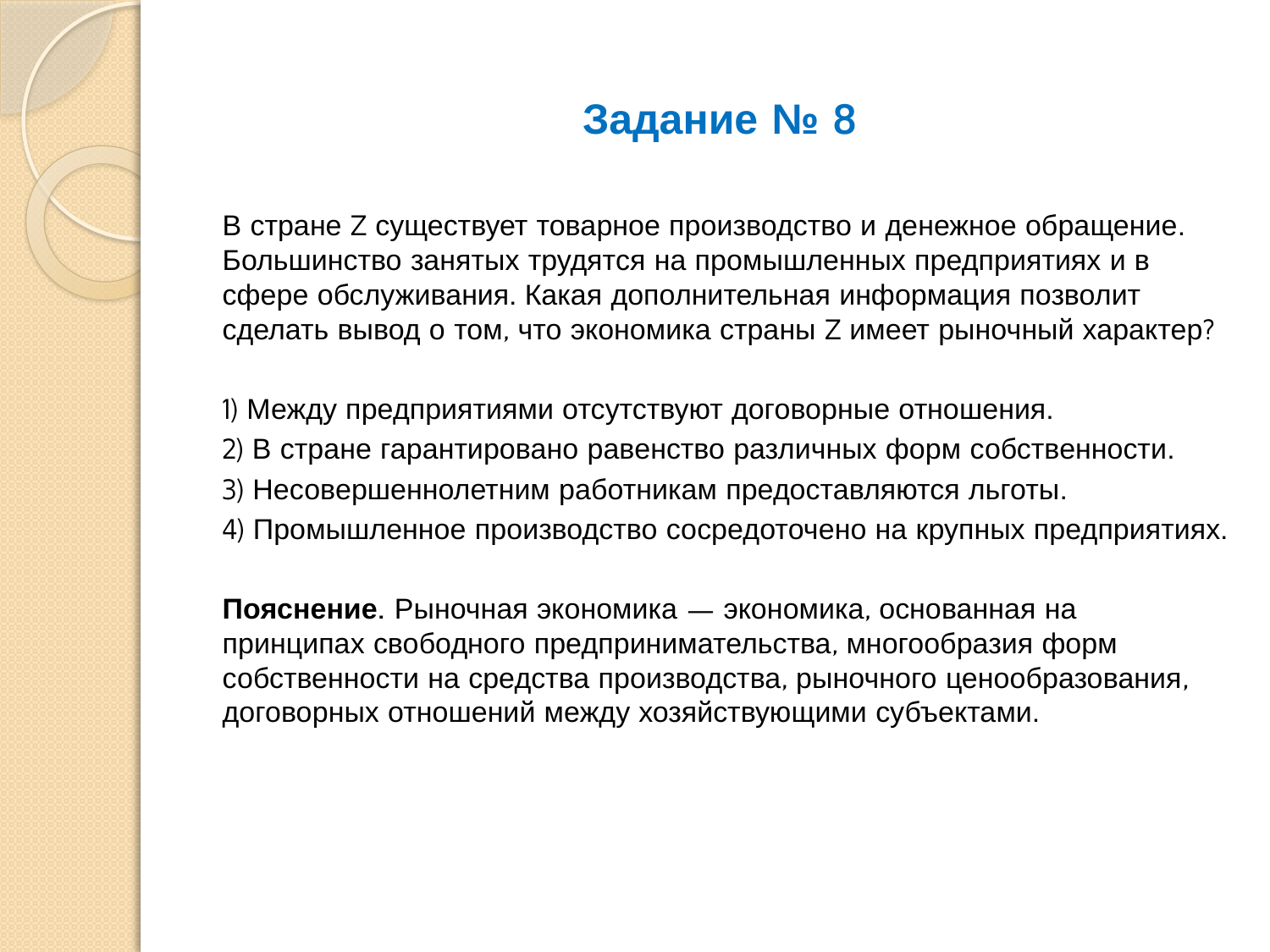

# Задание № 8
В стране Z существует товарное производство и денежное обращение. Большинство занятых трудятся на промышленных предприятиях и в сфере обслуживания. Какая дополнительная информация позволит сделать вывод о том, что экономика страны Z имеет рыночный характер?

1) Между предприятиями отсутствуют договорные отношения.
2) В стране гарантировано равенство различных форм собственности.
3) Несовершеннолетним работникам предоставляются льготы.
4) Промышленное производство сосредоточено на крупных предприятиях.

Пояснение. Рыночная экономика — экономика, основанная на принципах свободного предпринимательства, многообразия форм собственности на средства производства, рыночного ценообразования, договорных отношений между хозяйствующими субъектами.